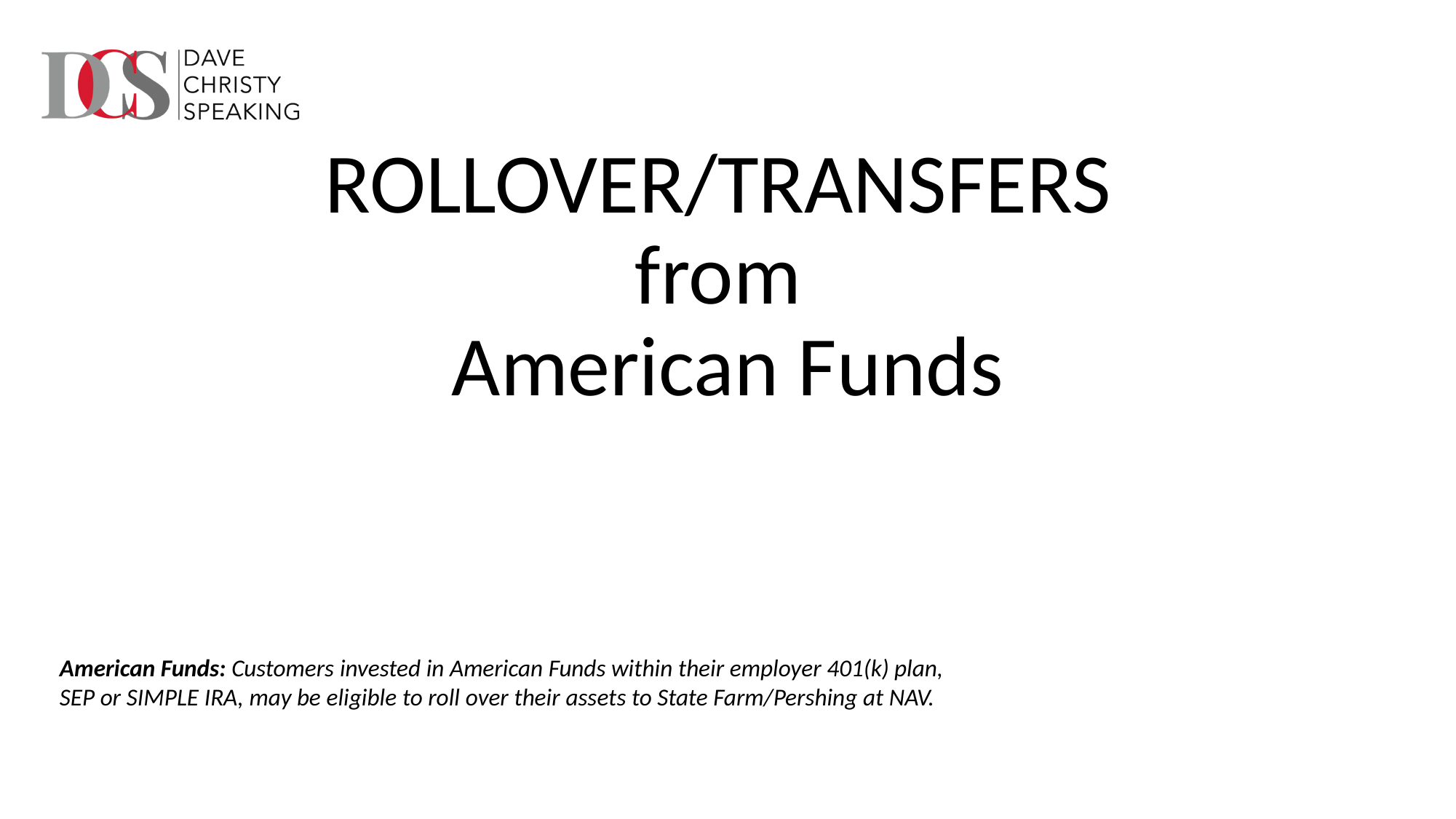

# ROLLOVER/TRANSFERS from American Funds
American Funds: Customers invested in American Funds within their employer 401(k) plan, SEP or SIMPLE IRA, may be eligible to roll over their assets to State Farm/Pershing at NAV.